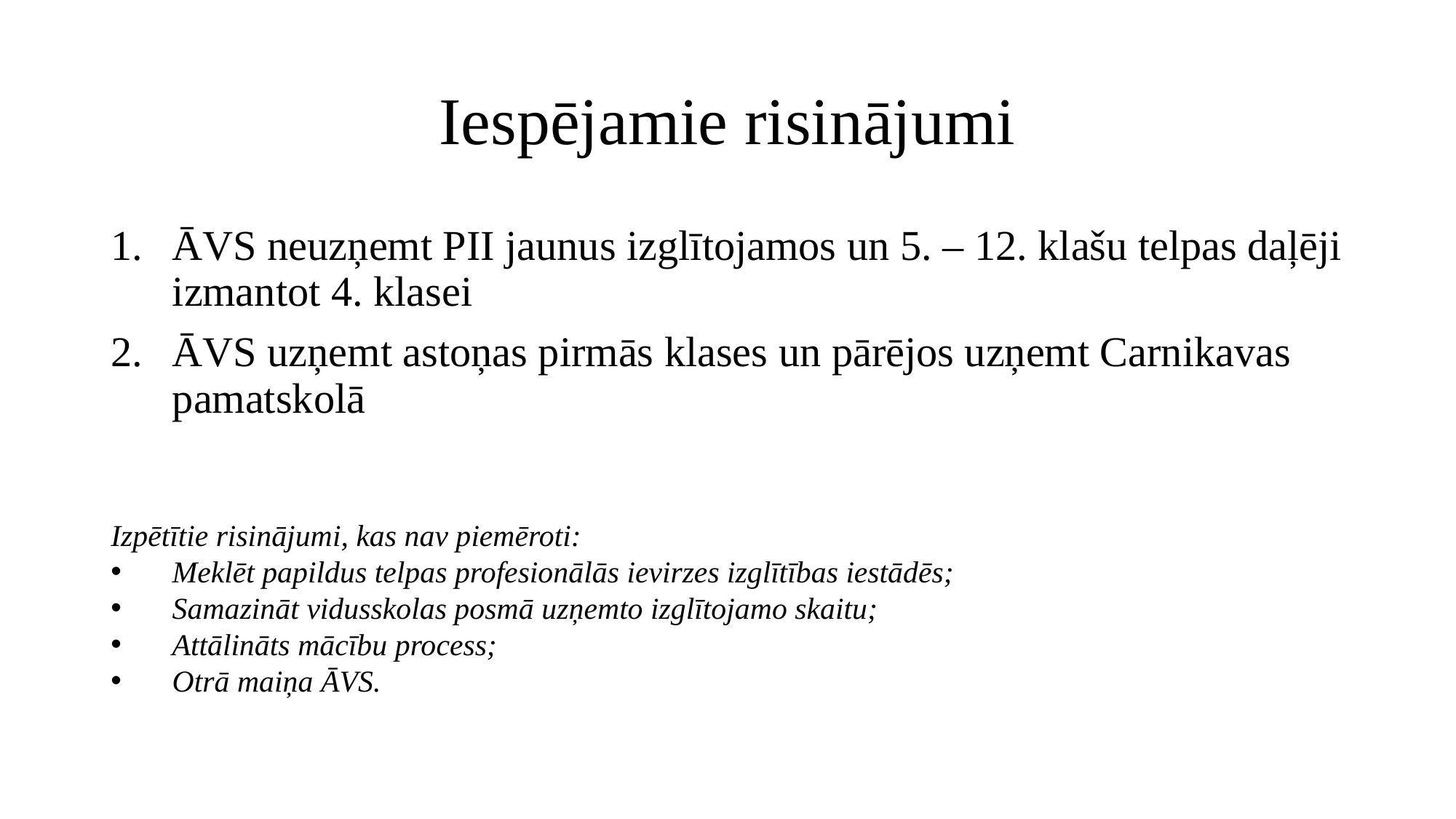

# Iespējamie risinājumi
ĀVS neuzņemt PII jaunus izglītojamos un 5. – 12. klašu telpas daļēji izmantot 4. klasei
ĀVS uzņemt astoņas pirmās klases un pārējos uzņemt Carnikavas pamatskolā

Izpētītie risinājumi, kas nav piemēroti:
Meklēt papildus telpas profesionālās ievirzes izglītības iestādēs;
Samazināt vidusskolas posmā uzņemto izglītojamo skaitu;
Attālināts mācību process;
Otrā maiņa ĀVS.